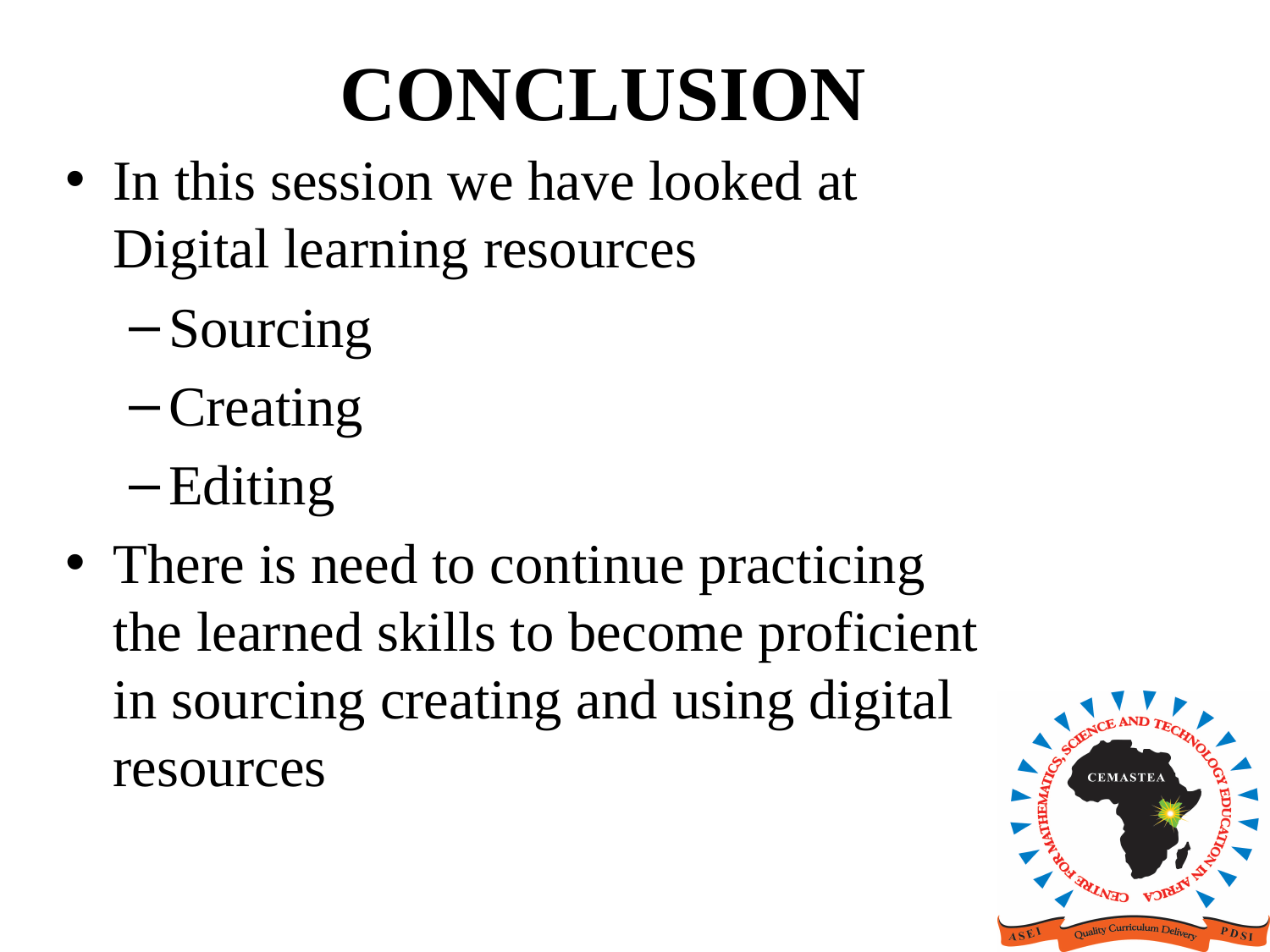

# CONCLUSION
In this session we have looked at Digital learning resources
Sourcing
Creating
Editing
There is need to continue practicing the learned skills to become proficient in sourcing creating and using digital resources